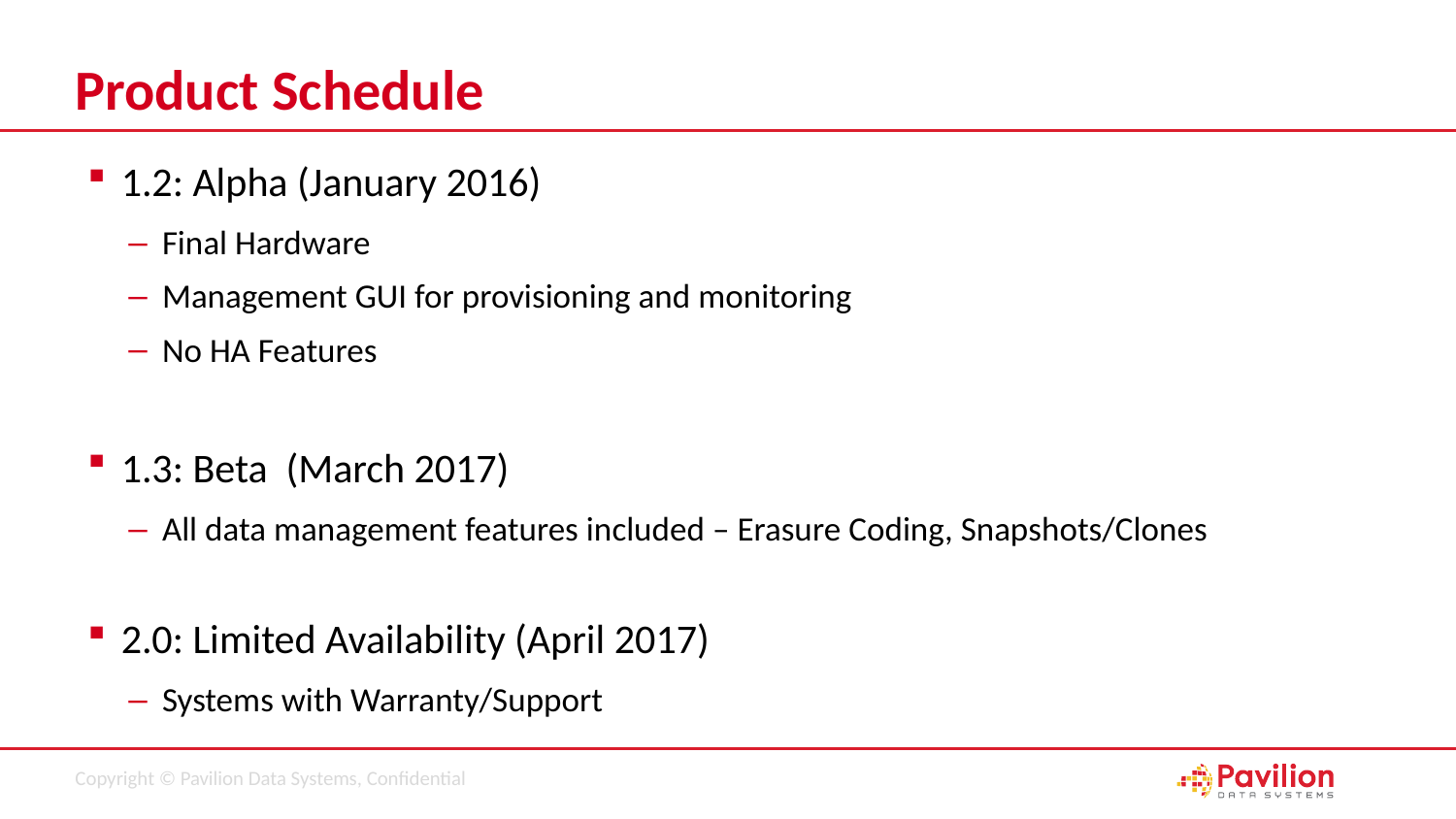

# Product Schedule
1.2: Alpha (January 2016)
Final Hardware
Management GUI for provisioning and monitoring
No HA Features

1.3: Beta  (March 2017)
All data management features included – Erasure Coding, Snapshots/Clones

2.0: Limited Availability (April 2017)
Systems with Warranty/Support

51